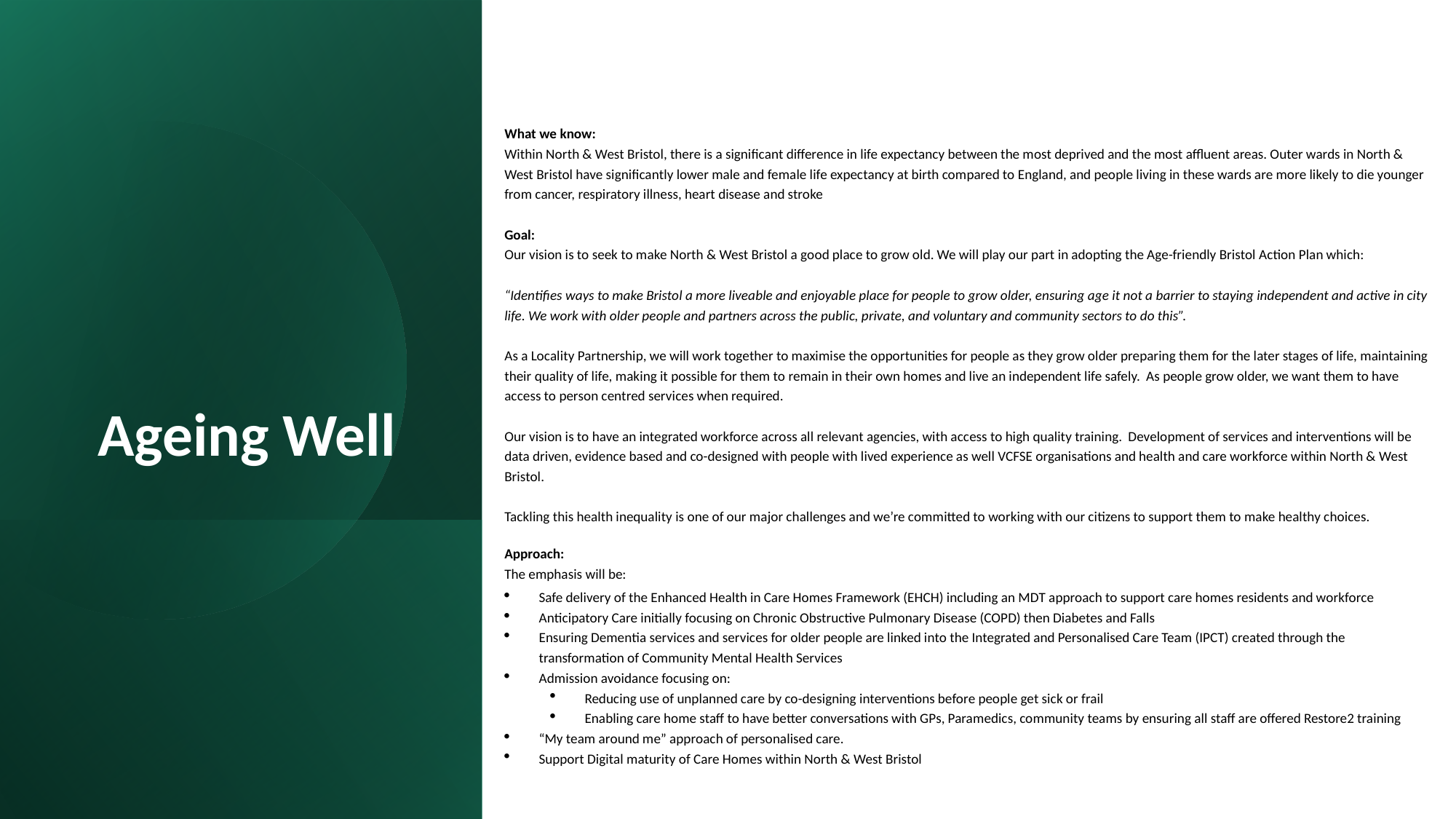

# Ageing Well

What we know:
Within North & West Bristol, there is a significant difference in life expectancy between the most deprived and the most affluent areas. Outer wards in North & West Bristol have significantly lower male and female life expectancy at birth compared to England, and people living in these wards are more likely to die younger from cancer, respiratory illness, heart disease and stroke

Goal:
Our vision is to seek to make North & West Bristol a good place to grow old. We will play our part in adopting the Age-friendly Bristol Action Plan which:

“Identifies ways to make Bristol a more liveable and enjoyable place for people to grow older, ensuring age it not a barrier to staying independent and active in city life. We work with older people and partners across the public, private, and voluntary and community sectors to do this”.

As a Locality Partnership, we will work together to maximise the opportunities for people as they grow older preparing them for the later stages of life, maintaining their quality of life, making it possible for them to remain in their own homes and live an independent life safely.  As people grow older, we want them to have access to person centred services when required.

Our vision is to have an integrated workforce across all relevant agencies, with access to high quality training.  Development of services and interventions will be data driven, evidence based and co-designed with people with lived experience as well VCFSE organisations and health and care workforce within North & West Bristol.

Tackling this health inequality is one of our major challenges and we’re committed to working with our citizens to support them to make healthy choices.
Approach:
The emphasis will be:
Safe delivery of the Enhanced Health in Care Homes Framework (EHCH) including an MDT approach to support care homes residents and workforce
Anticipatory Care initially focusing on Chronic Obstructive Pulmonary Disease (COPD) then Diabetes and Falls
Ensuring Dementia services and services for older people are linked into the Integrated and Personalised Care Team (IPCT) created through the transformation of Community Mental Health Services
Admission avoidance focusing on:
Reducing use of unplanned care by co-designing interventions before people get sick or frail
Enabling care home staff to have better conversations with GPs, Paramedics, community teams by ensuring all staff are offered Restore2 training
“My team around me” approach of personalised care.
Support Digital maturity of Care Homes within North & West Bristol